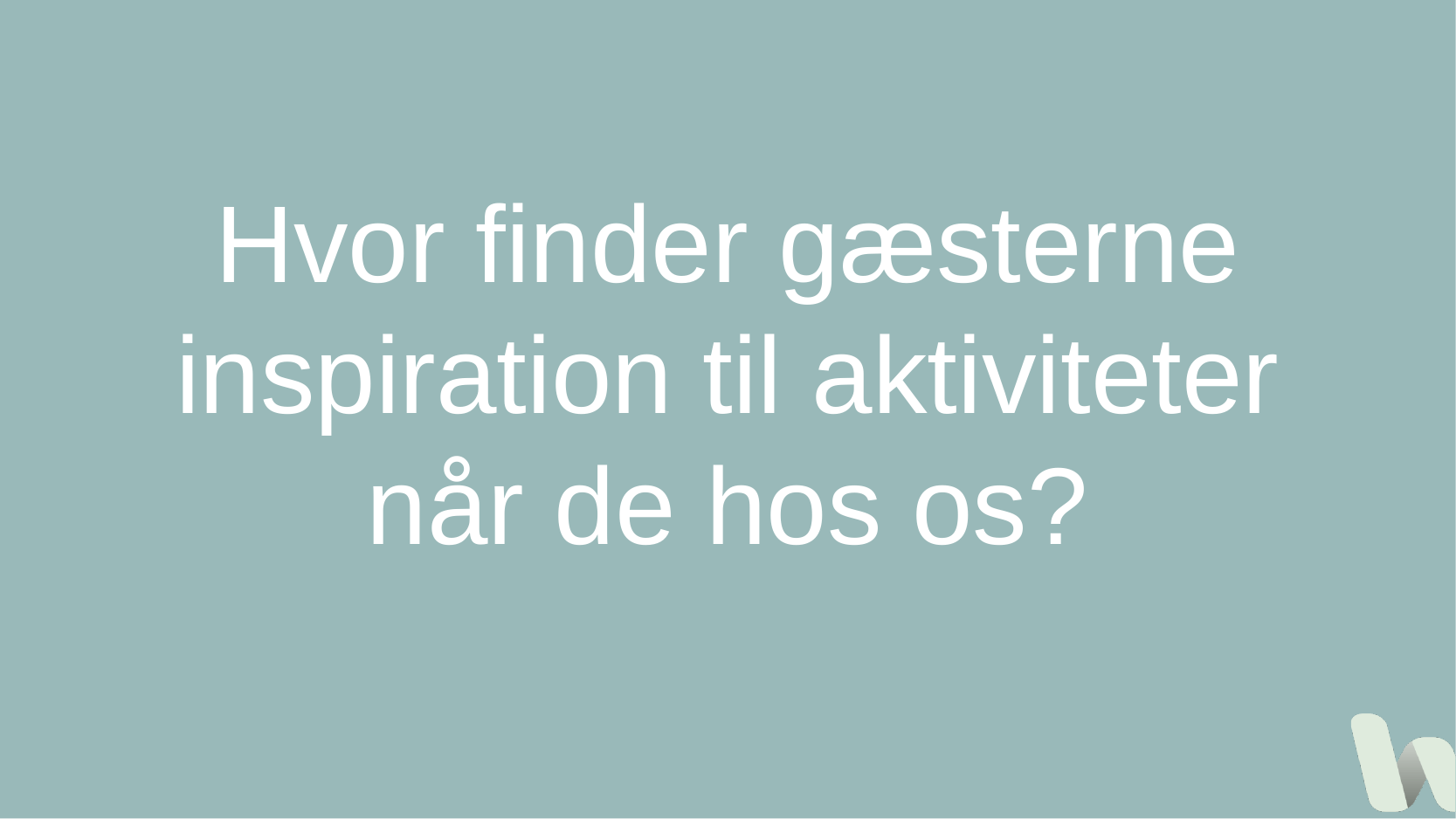

Hvor finder gæsterne inspiration til aktiviteter når de hos os?